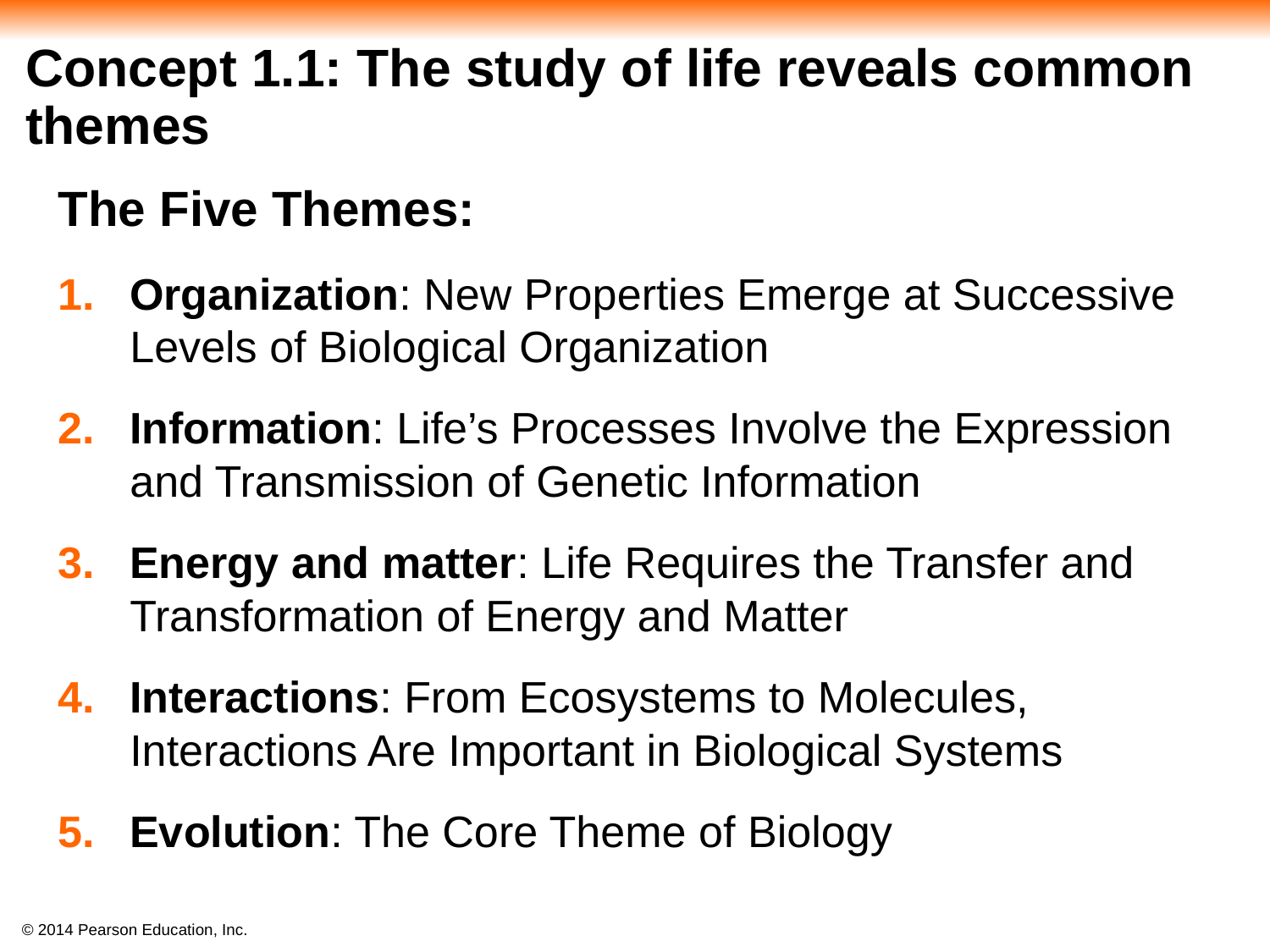

# Concept 1.1: The study of life reveals common themes
The Five Themes:
Organization: New Properties Emerge at Successive Levels of Biological Organization
Information: Life’s Processes Involve the Expression and Transmission of Genetic Information
Energy and matter: Life Requires the Transfer and Transformation of Energy and Matter
Interactions: From Ecosystems to Molecules, Interactions Are Important in Biological Systems
Evolution: The Core Theme of Biology